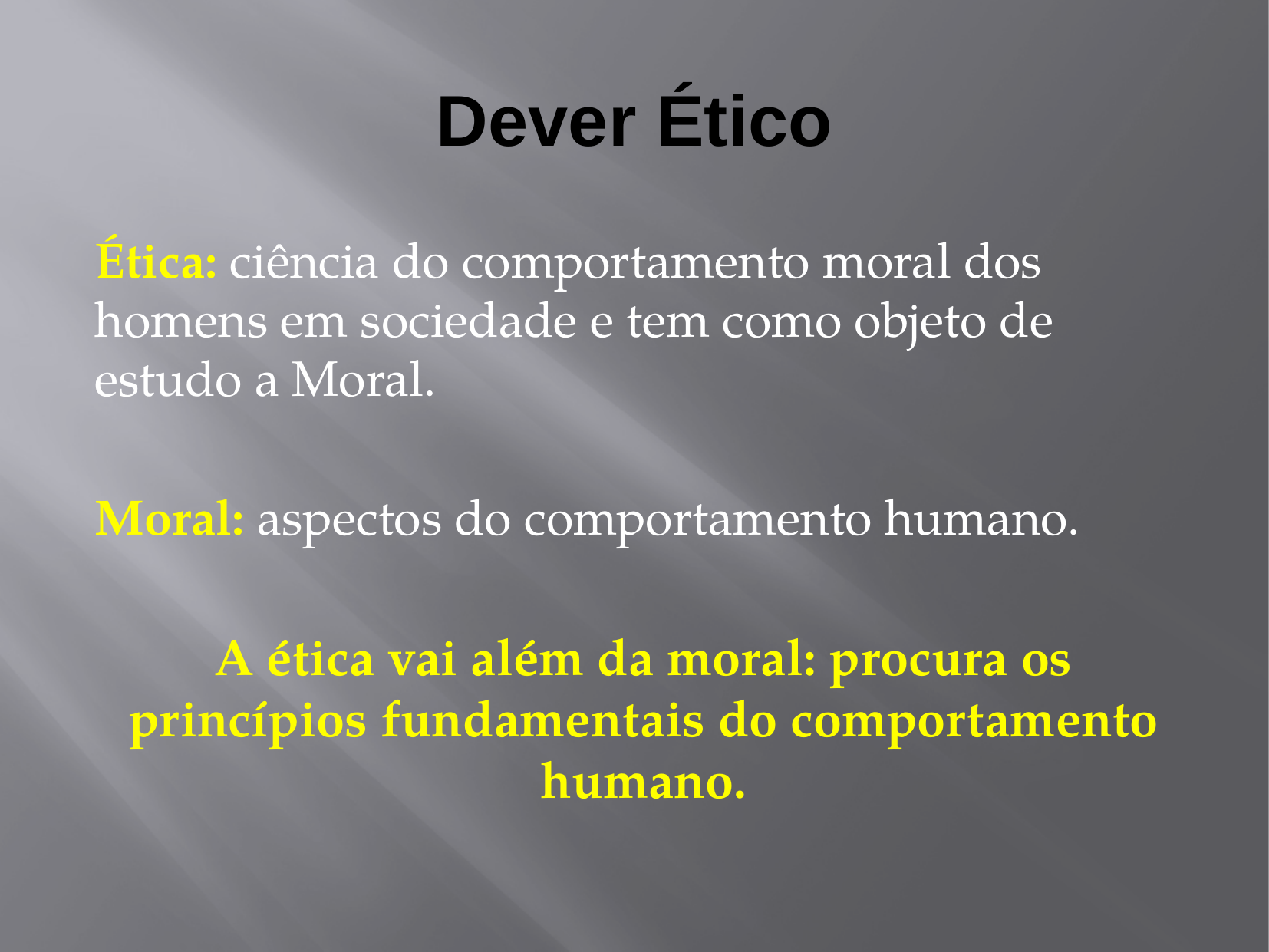

# Dever Ético
Ética: ciência do comportamento moral dos homens em sociedade e tem como objeto de estudo a Moral.

Moral: aspectos do comportamento humano.

A ética vai além da moral: procura os princípios fundamentais do comportamento humano.